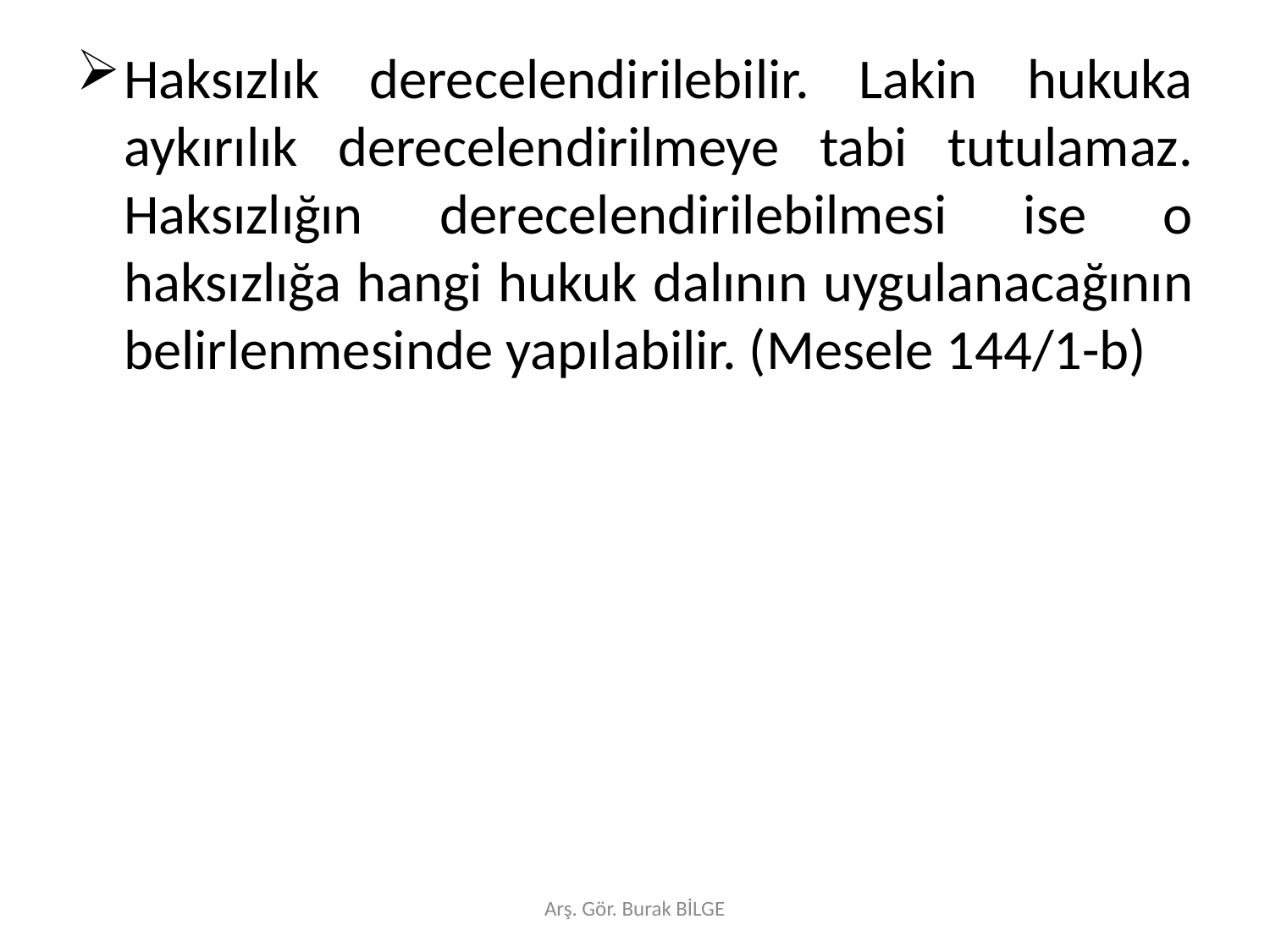

Haksızlık derecelendirilebilir. Lakin hukuka aykırılık derecelendirilmeye tabi tutulamaz. Haksızlığın derecelendirilebilmesi ise o haksızlığa hangi hukuk dalının uygulanacağının belirlenmesinde yapılabilir. (Mesele 144/1-b)

Arş. Gör. Burak BİLGE